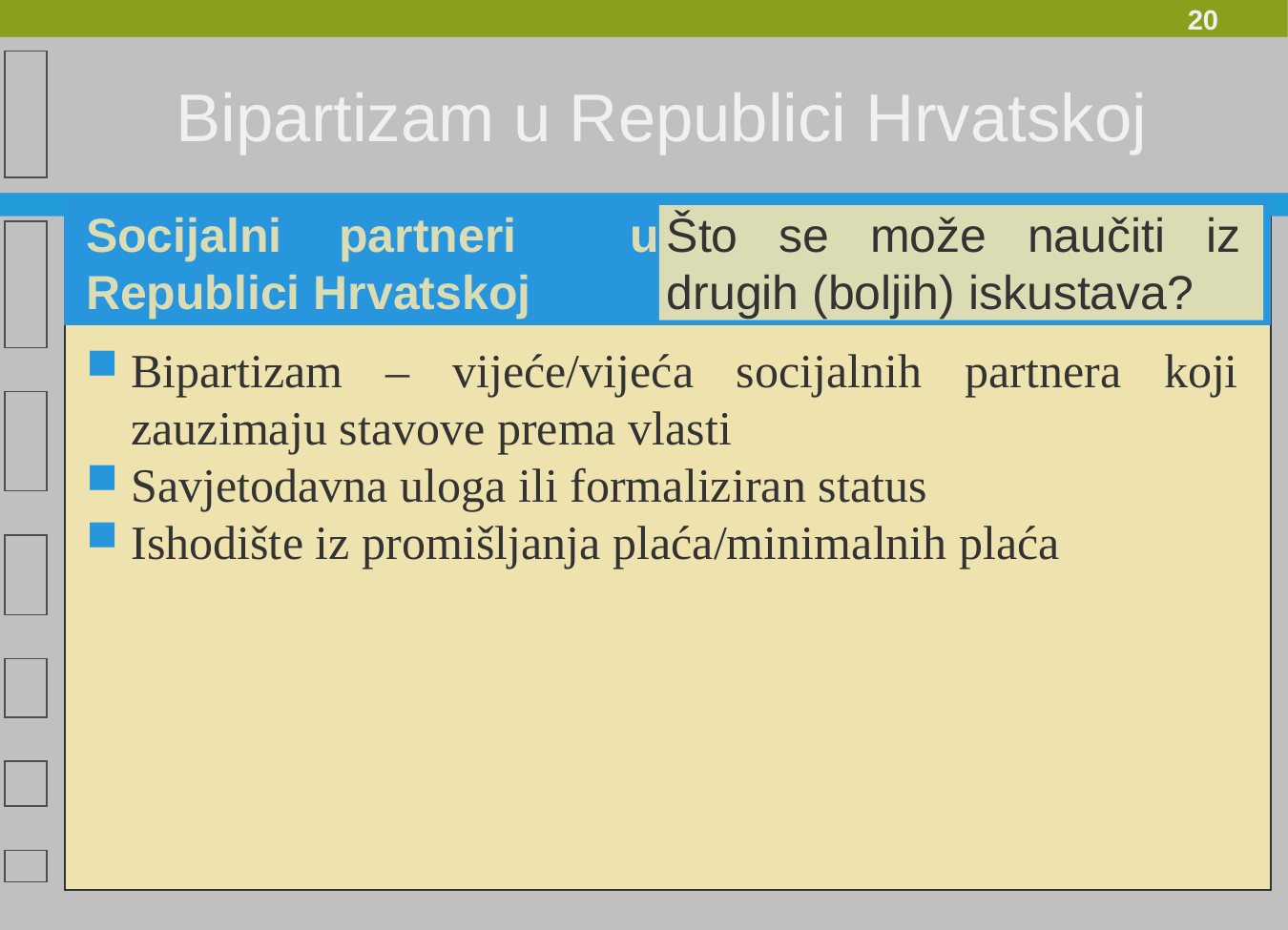

Bipartizam u Republici Hrvatskoj

Socijalni partneri  u Republici Hrvatskoj
Što se može naučiti iz drugih (boljih) iskustava?

Bipartizam – vijeće/vijeća socijalnih partnera koji zauzimaju stavove prema vlasti
Savjetodavna uloga ili formaliziran status
Ishodište iz promišljanja plaća/minimalnih plaća